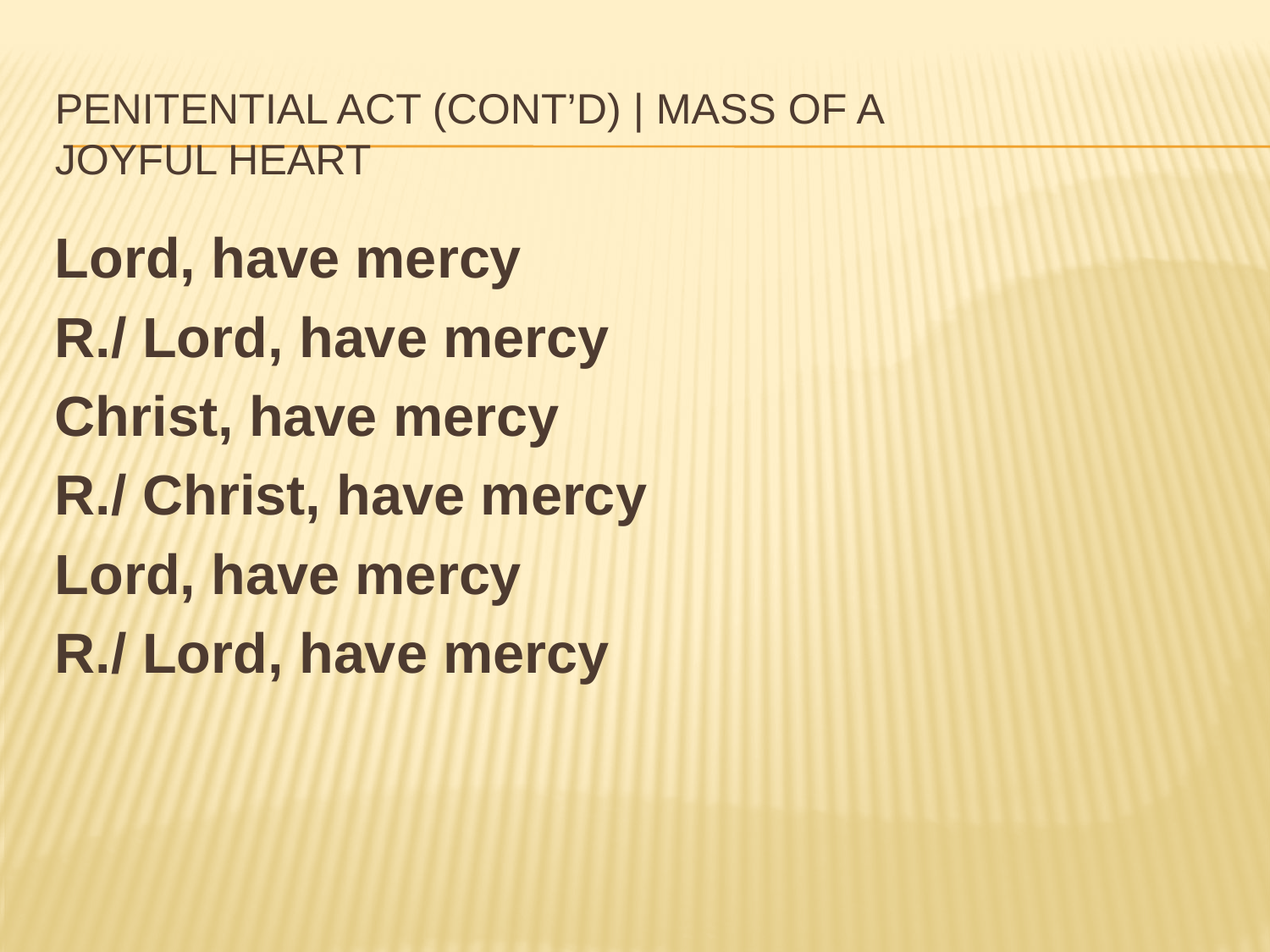

# Penitential Act (cont’d) | Mass of a Joyful Heart
Lord, have mercy
R./ Lord, have mercy
Christ, have mercy
R./ Christ, have mercy
Lord, have mercy
R./ Lord, have mercy